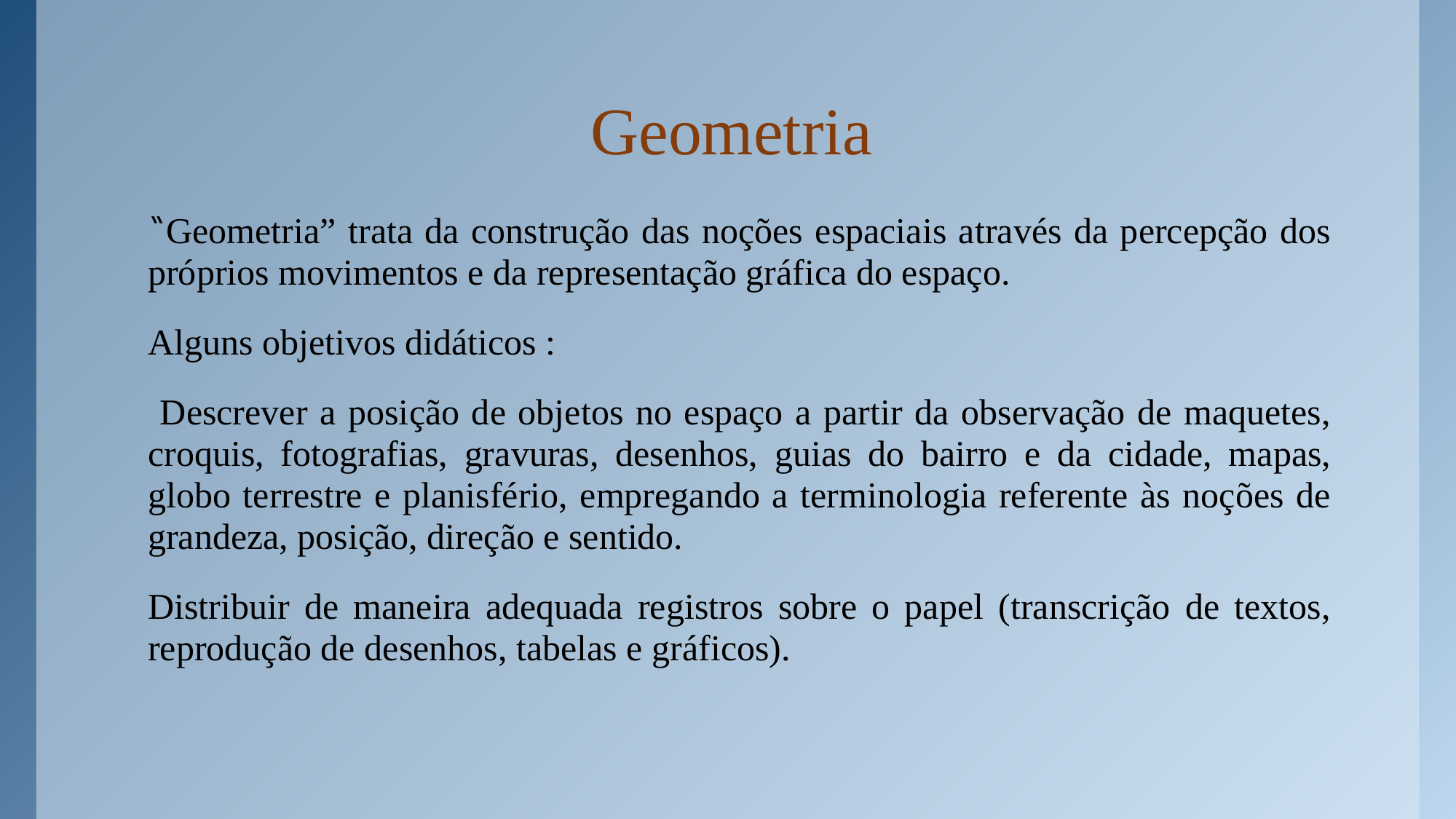

# Geometria
“Geometria” trata da construção das noções espaciais através da percepção dos próprios movimentos e da representação gráfica do espaço.
Alguns objetivos didáticos :
 Descrever a posição de objetos no espaço a partir da observação de maquetes, croquis, fotografias, gravuras, desenhos, guias do bairro e da cidade, mapas, globo terrestre e planisfério, empregando a terminologia referente às noções de grandeza, posição, direção e sentido.
Distribuir de maneira adequada registros sobre o papel (transcrição de textos, reprodução de desenhos, tabelas e gráficos).